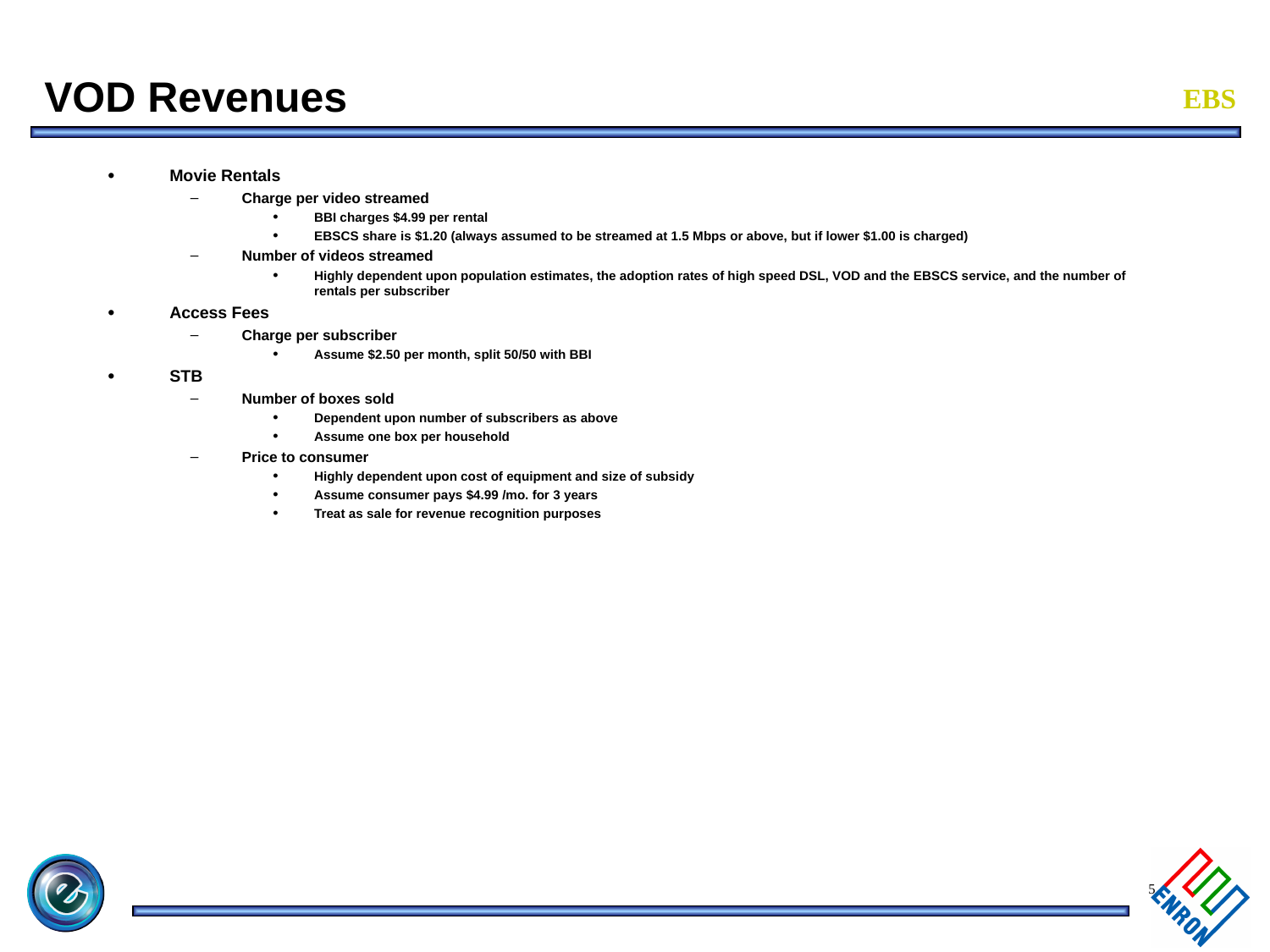

# VOD Revenues
Movie Rentals
Charge per video streamed
BBI charges $4.99 per rental
EBSCS share is $1.20 (always assumed to be streamed at 1.5 Mbps or above, but if lower $1.00 is charged)
Number of videos streamed
Highly dependent upon population estimates, the adoption rates of high speed DSL, VOD and the EBSCS service, and the number of rentals per subscriber
Access Fees
Charge per subscriber
Assume $2.50 per month, split 50/50 with BBI
STB
Number of boxes sold
Dependent upon number of subscribers as above
Assume one box per household
Price to consumer
Highly dependent upon cost of equipment and size of subsidy
Assume consumer pays $4.99 /mo. for 3 years
Treat as sale for revenue recognition purposes